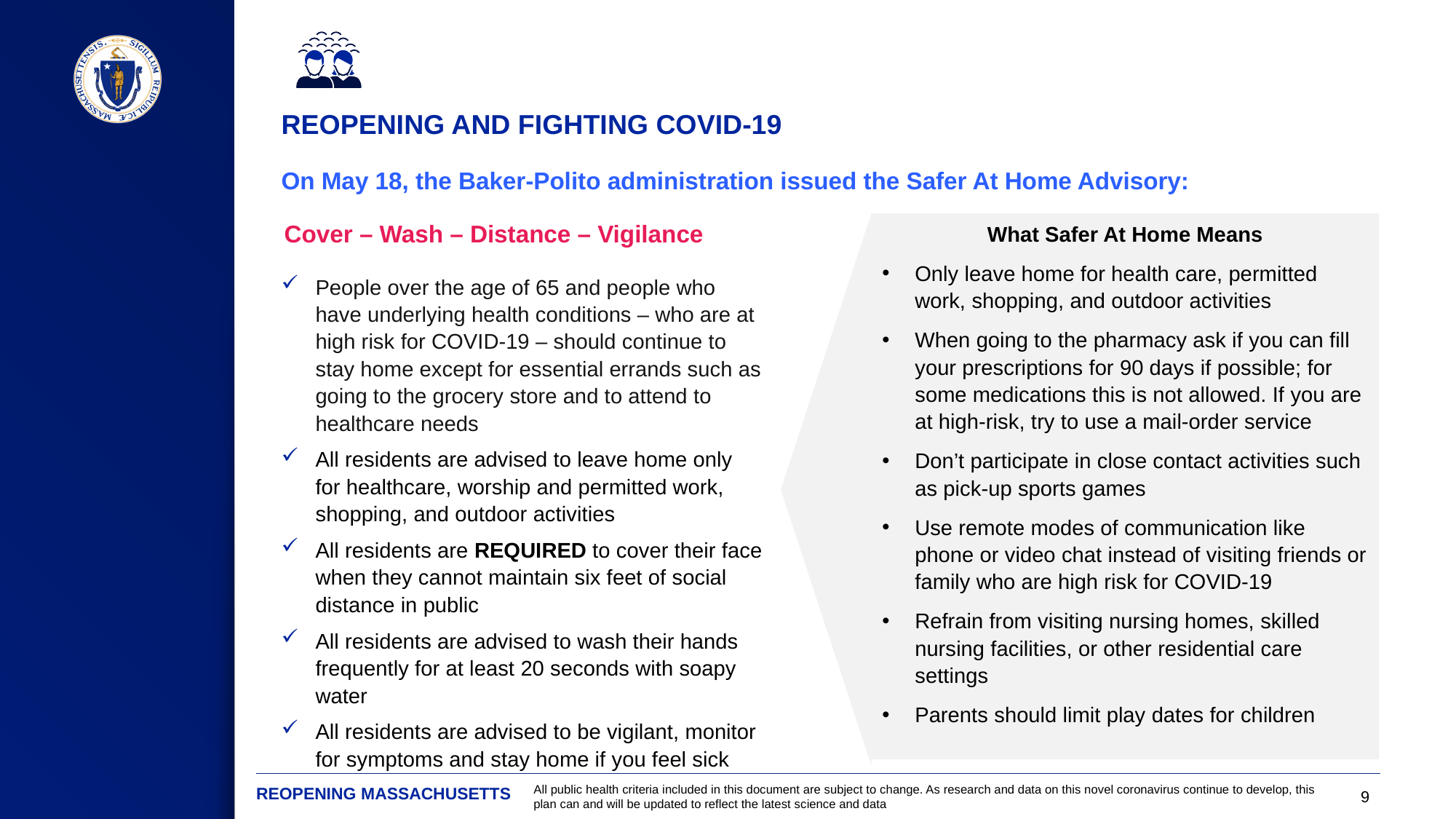

REOPENING AND FIGHTING COVID-19
On May 18, the Baker-Polito administration issued the Safer At Home Advisory:
What Safer At Home Means
Only leave home for health care, permitted work, shopping, and outdoor activities
When going to the pharmacy ask if you can fill your prescriptions for 90 days if possible; for some medications this is not allowed. If you are at high-risk, try to use a mail-order service
Don’t participate in close contact activities such as pick-up sports games
Use remote modes of communication like phone or video chat instead of visiting friends or family who are high risk for COVID-19
Refrain from visiting nursing homes, skilled nursing facilities, or other residential care settings
Parents should limit play dates for children
Cover – Wash – Distance – Vigilance
People over the age of 65 and people who have underlying health conditions – who are at high risk for COVID-19 – should continue to stay home except for essential errands such as going to the grocery store and to attend to healthcare needs
All residents are advised to leave home only for healthcare, worship and permitted work, shopping, and outdoor activities
All residents are REQUIRED to cover their face when they cannot maintain six feet of social distance in public
All residents are advised to wash their hands frequently for at least 20 seconds with soapy water
All residents are advised to be vigilant, monitor for symptoms and stay home if you feel sick

REOPENING MASSACHUSETTS